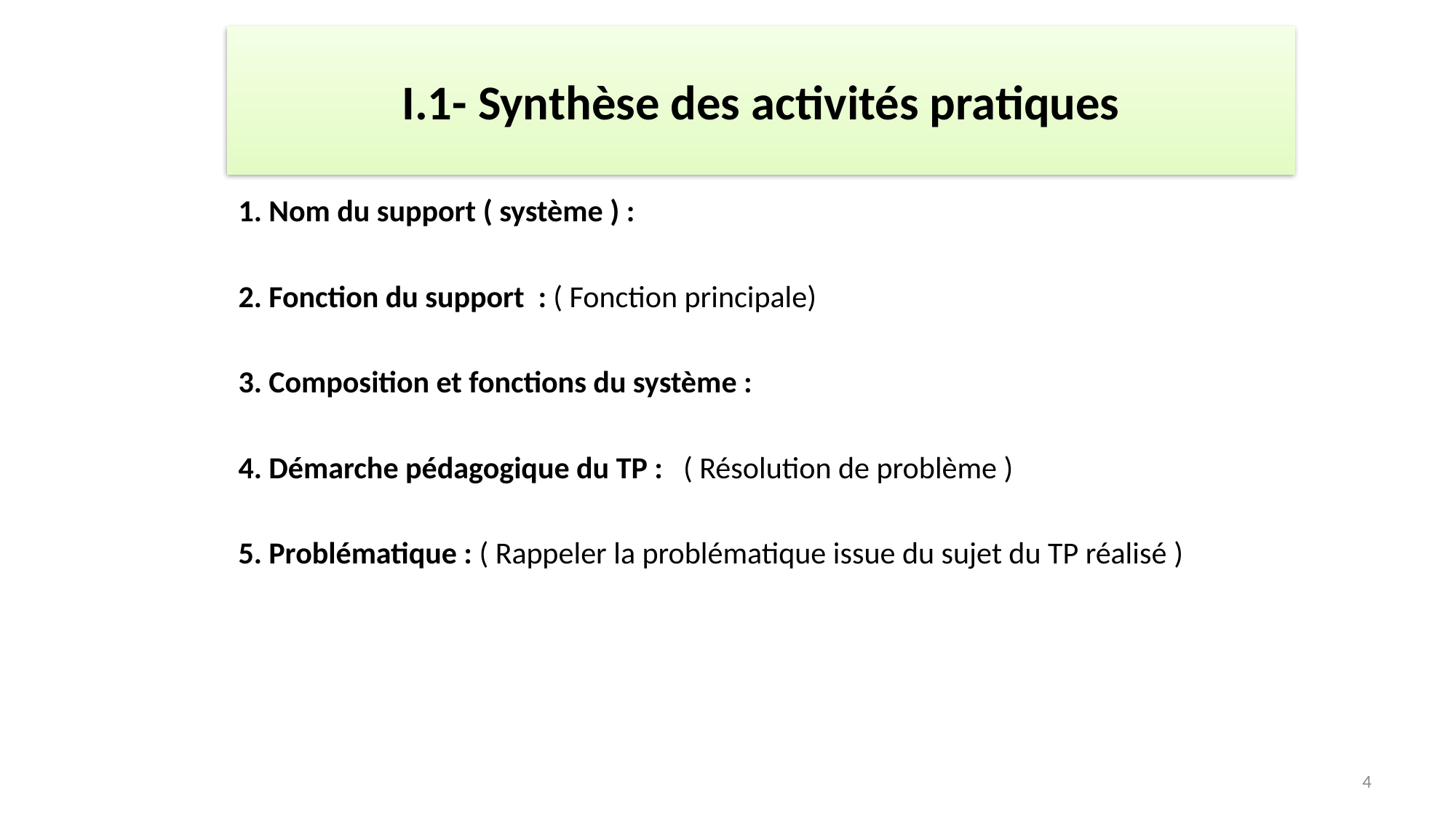

# I.1- Synthèse des activités pratiques
1. Nom du support ( système ) :

2. Fonction du support  : ( Fonction principale)

3. Composition et fonctions du système :

4. Démarche pédagogique du TP :   ( Résolution de problème )

5. Problématique : ( Rappeler la problématique issue du sujet du TP réalisé )

4